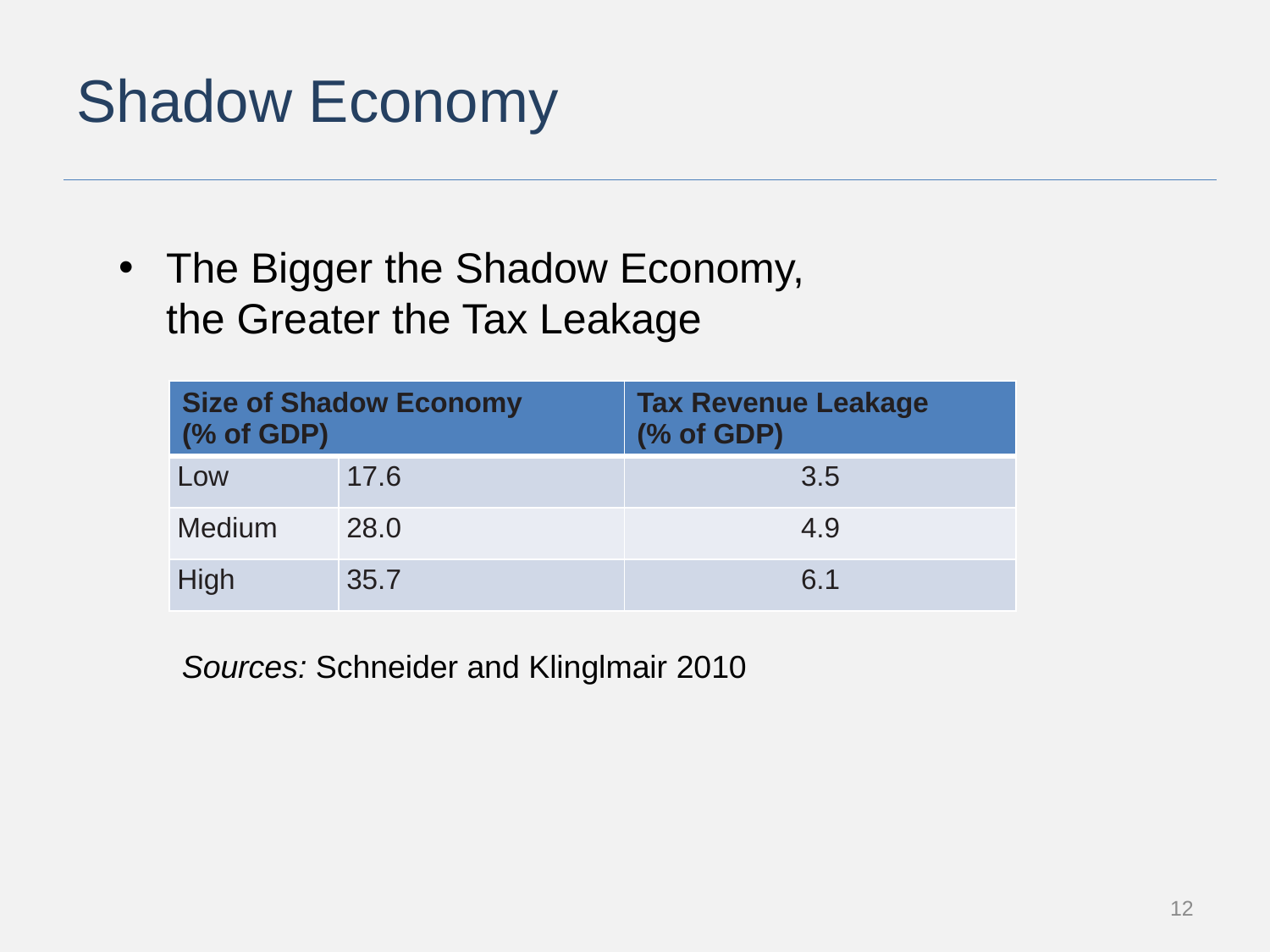

# Shadow Economy
The Bigger the Shadow Economy,
the Greater the Tax Leakage
| Size of Shadow Economy (% of GDP) |  | Tax Revenue Leakage (% of GDP) |
| --- | --- | --- |
| Low | 17.6 | 3.5 |
| Medium | 28.0 | 4.9 |
| High | 35.7 | 6.1 |
Sources: Schneider and Klinglmair 2010
12